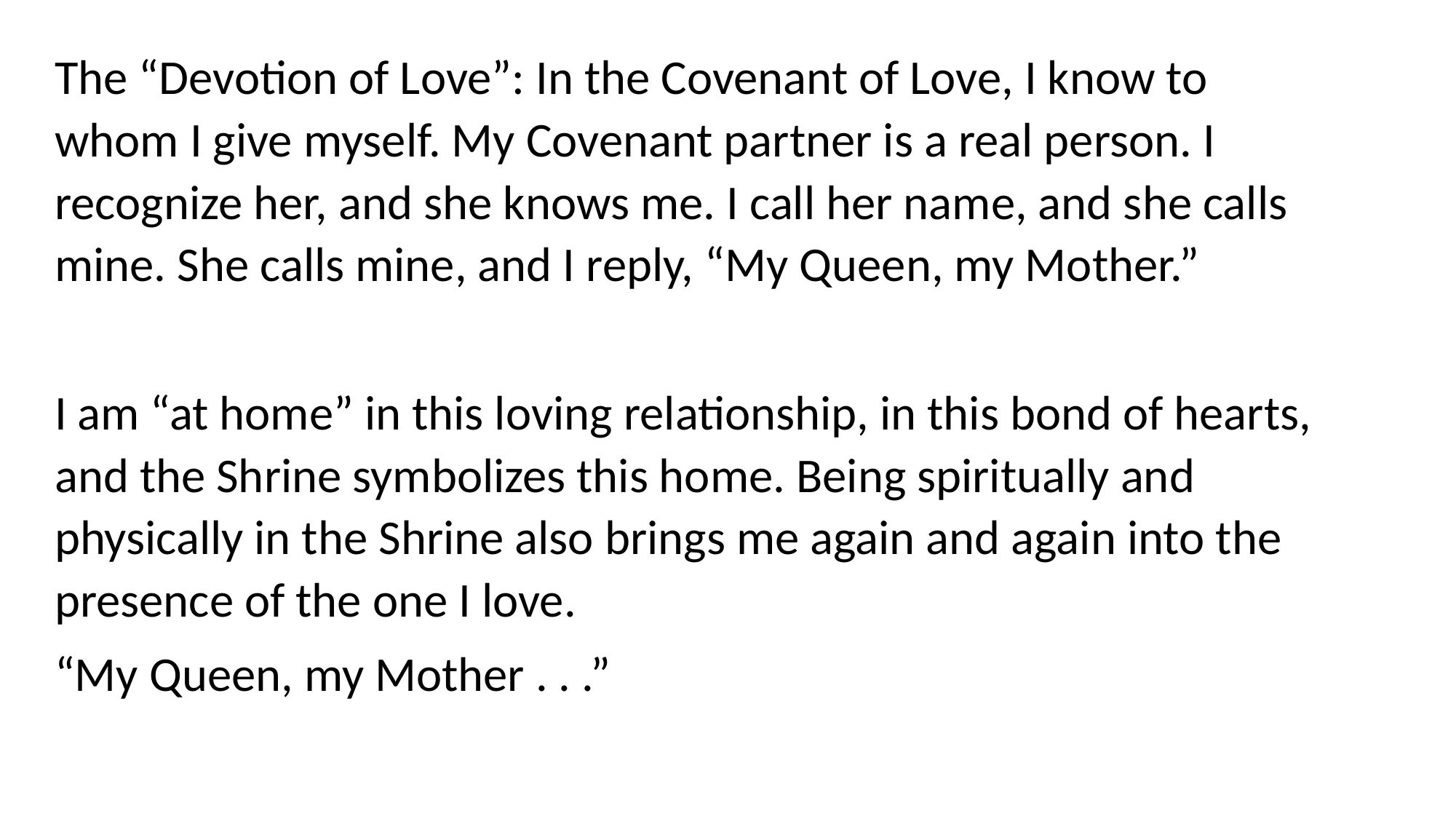

The “Devotion of Love”: In the Covenant of Love, I know to whom I give myself. My Covenant partner is a real person. I recognize her, and she knows me. I call her name, and she calls mine. She calls mine, and I reply, “My Queen, my Mother.”

I am “at home” in this loving relationship, in this bond of hearts, and the Shrine symbolizes this home. Being spiritually and physically in the Shrine also brings me again and again into the presence of the one I love.
“My Queen, my Mother . . .”